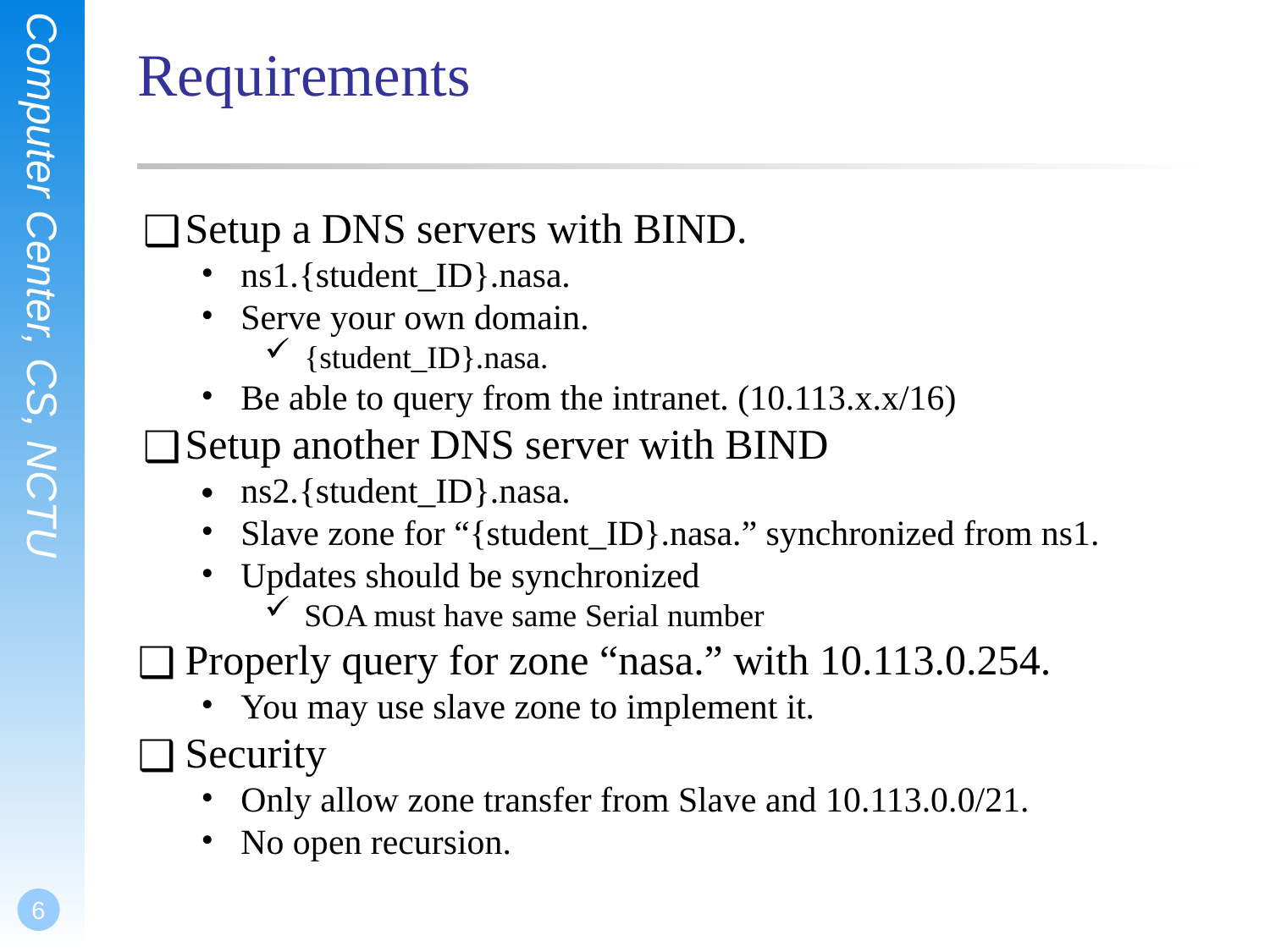

# Requirements
Setup a DNS servers with BIND.
ns1.{student_ID}.nasa.
Serve your own domain.
{student_ID}.nasa.
Be able to query from the intranet. (10.113.x.x/16)
Setup another DNS server with BIND
ns2.{student_ID}.nasa.
Slave zone for “{student_ID}.nasa.” synchronized from ns1.
Updates should be synchronized
SOA must have same Serial number
Properly query for zone “nasa.” with 10.113.0.254.
You may use slave zone to implement it.
Security
Only allow zone transfer from Slave and 10.113.0.0/21.
No open recursion.